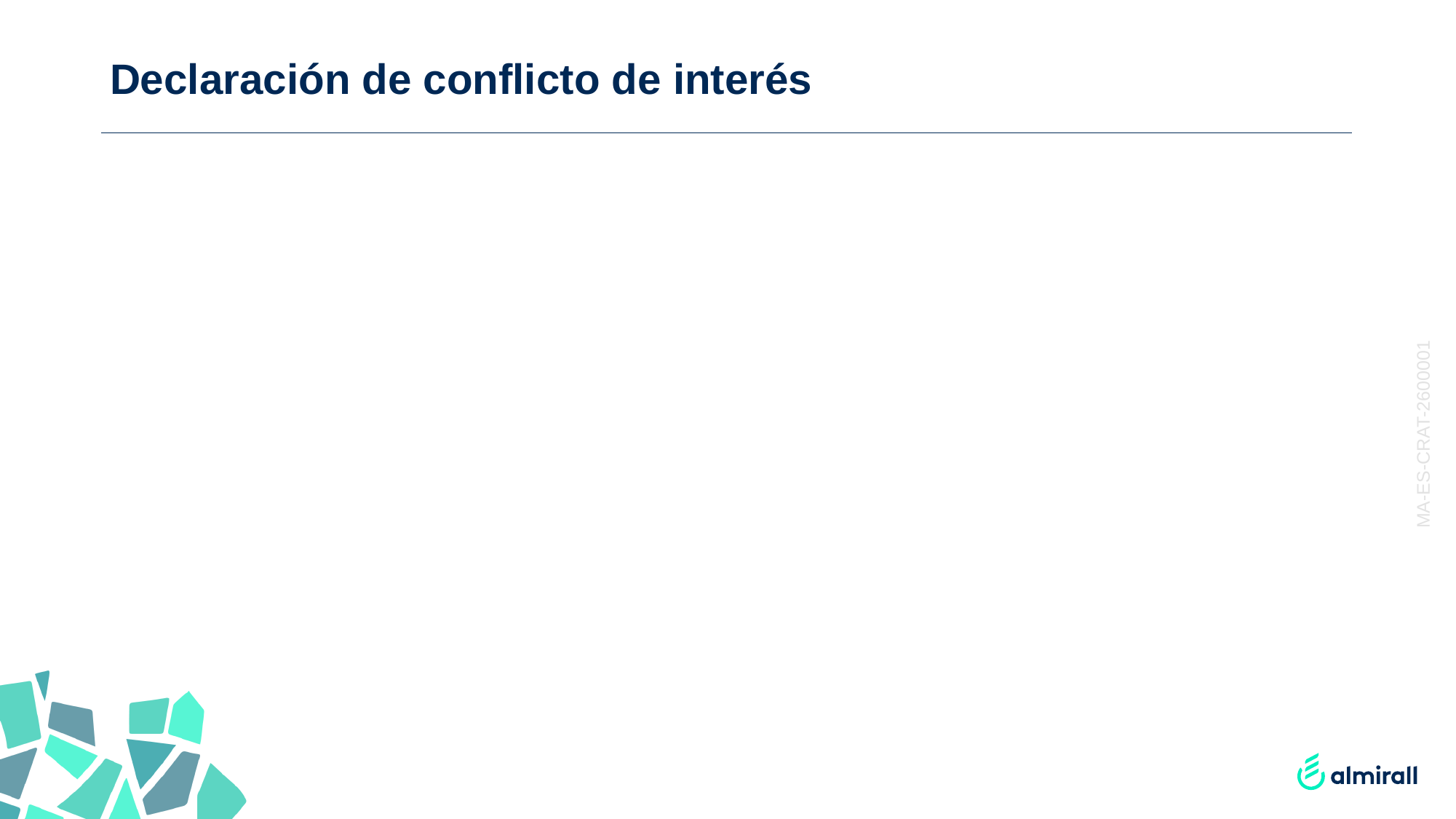

# Declaración de conflicto de interés

MA-ES-CRAT-2600001